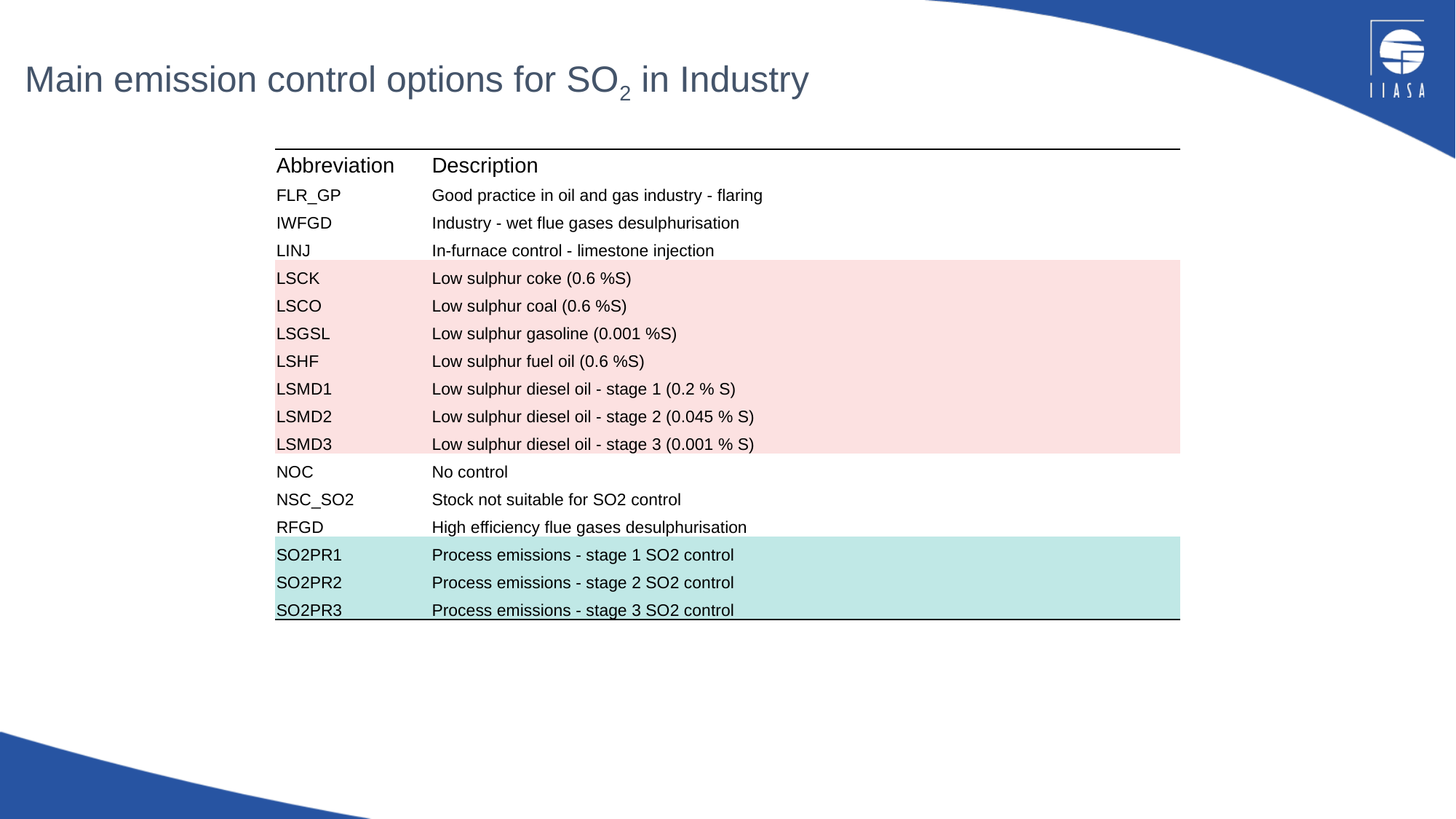

Main emission control options for SO2 in Industry
| Abbreviation | Description |
| --- | --- |
| FLR\_GP | Good practice in oil and gas industry - flaring |
| IWFGD | Industry - wet flue gases desulphurisation |
| LINJ | In-furnace control - limestone injection |
| LSCK | Low sulphur coke (0.6 %S) |
| LSCO | Low sulphur coal (0.6 %S) |
| LSGSL | Low sulphur gasoline (0.001 %S) |
| LSHF | Low sulphur fuel oil (0.6 %S) |
| LSMD1 | Low sulphur diesel oil - stage 1 (0.2 % S) |
| LSMD2 | Low sulphur diesel oil - stage 2 (0.045 % S) |
| LSMD3 | Low sulphur diesel oil - stage 3 (0.001 % S) |
| NOC | No control |
| NSC\_SO2 | Stock not suitable for SO2 control |
| RFGD | High efficiency flue gases desulphurisation |
| SO2PR1 | Process emissions - stage 1 SO2 control |
| SO2PR2 | Process emissions - stage 2 SO2 control |
| SO2PR3 | Process emissions - stage 3 SO2 control |